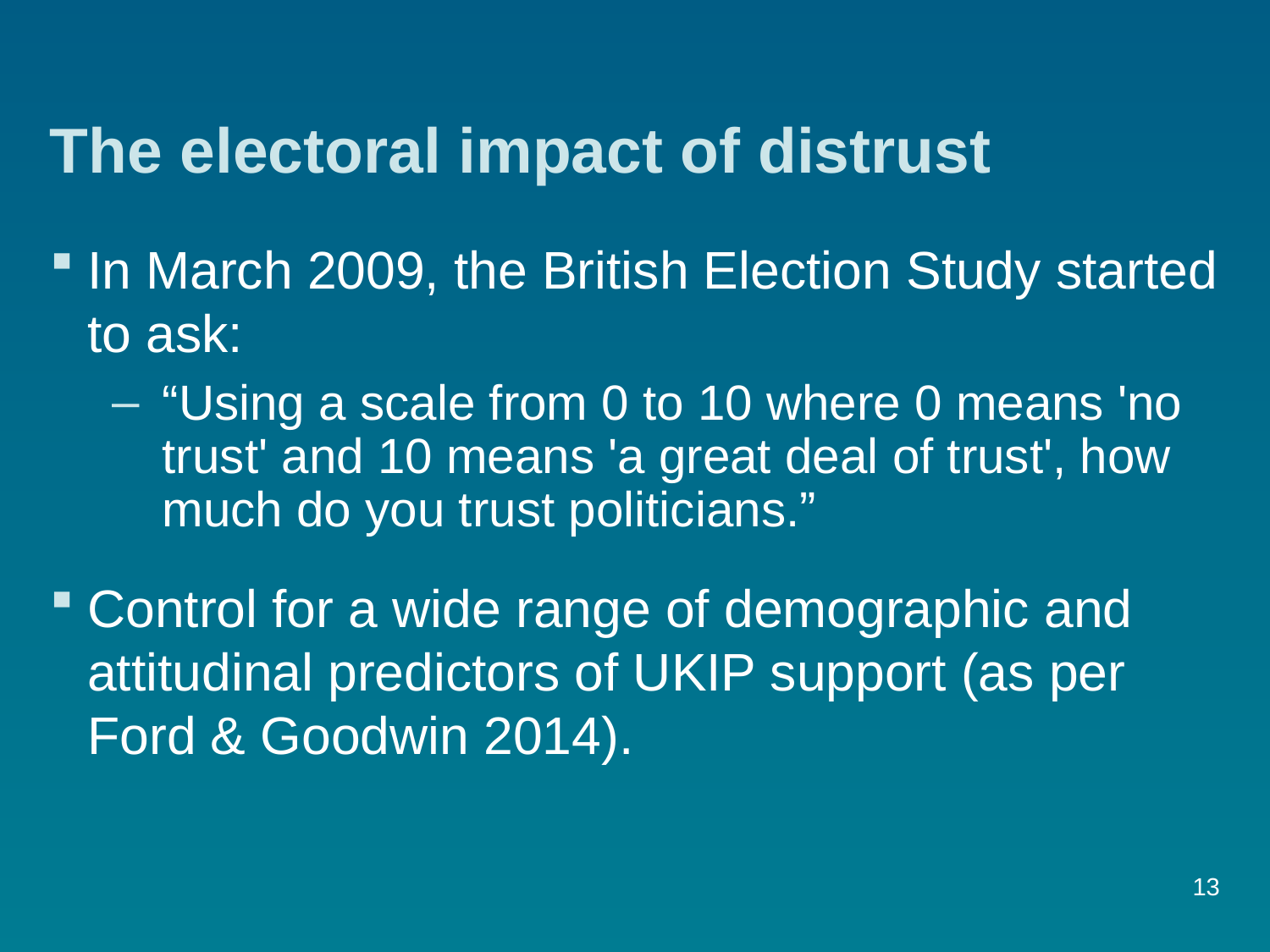

# The electoral impact of distrust
In March 2009, the British Election Study started to ask:
“Using a scale from 0 to 10 where 0 means 'no trust' and 10 means 'a great deal of trust', how much do you trust politicians.”
Control for a wide range of demographic and attitudinal predictors of UKIP support (as per Ford & Goodwin 2014).
13